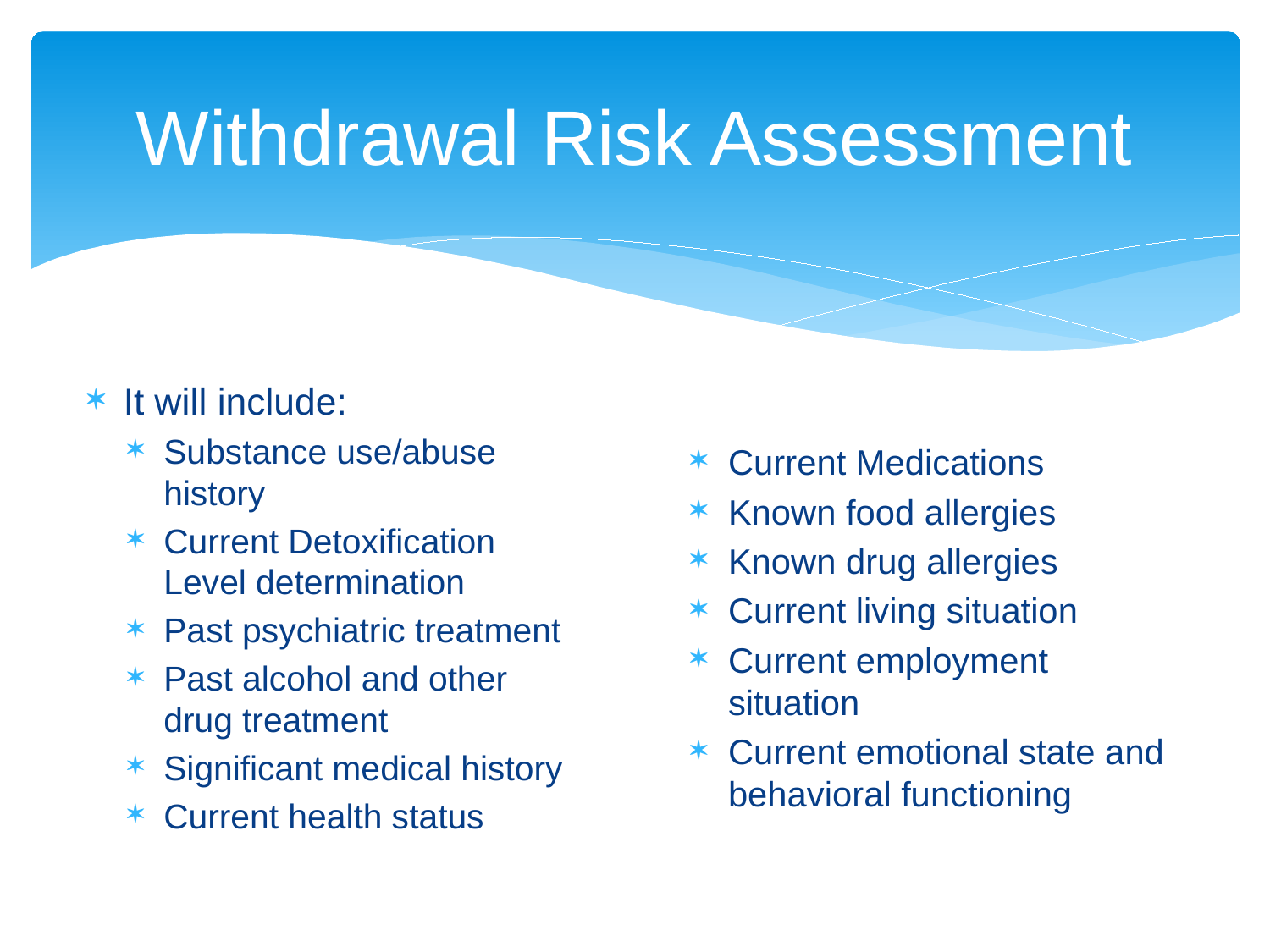

# Withdrawal Risk Assessment
It will include:
Substance use/abuse history
Current Detoxification Level determination
Past psychiatric treatment
Past alcohol and other drug treatment
Significant medical history
Current health status

Current Medications
Known food allergies
Known drug allergies
Current living situation
Current employment situation
Current emotional state and behavioral functioning